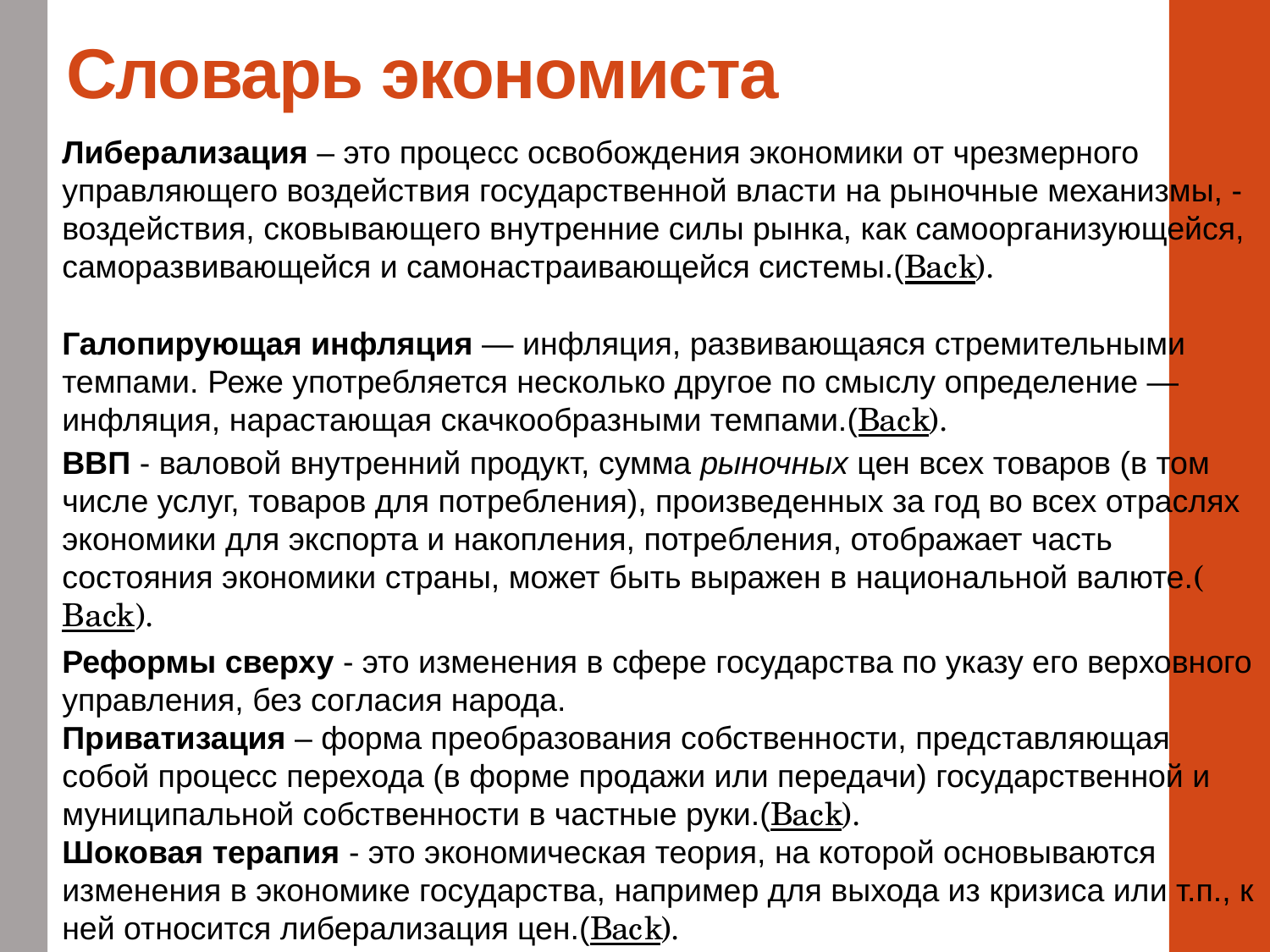

# Словарь экономиста
Либерализация – это процесс освобождения экономики от чрезмерного управляющего воздействия государственной власти на рыночные механизмы, - воздействия, сковывающего внутренние силы рынка, как самоорганизующейся, саморазвивающейся и самонастраивающейся системы.(Back).
Галопирующая инфляция — инфляция, развивающаяся стремительными темпами. Реже употребляется несколько другое по смыслу определение — инфляция, нарастающая скачкообразными темпами.(Back).
ВВП - валовой внутренний продукт, сумма рыночных цен всех товаров (в том числе услуг, товаров для потребления), произведенных за год во всех отраслях экономики для экспорта и накопления, потребления, отображает часть состояния экономики страны, может быть выражен в национальной валюте.(Back).
Реформы сверху - это изменения в сфере государства по указу его верховного управления, без согласия народа.
Приватизация – форма преобразования собственности, представляющая собой процесс перехода (в форме продажи или передачи) государственной и муниципальной собственности в частные руки.(Back).
Шоковая терапия - это экономическая теория, на которой основываются изменения в экономике государства, например для выхода из кризиса или т.п., к ней относится либерализация цен.(Back).